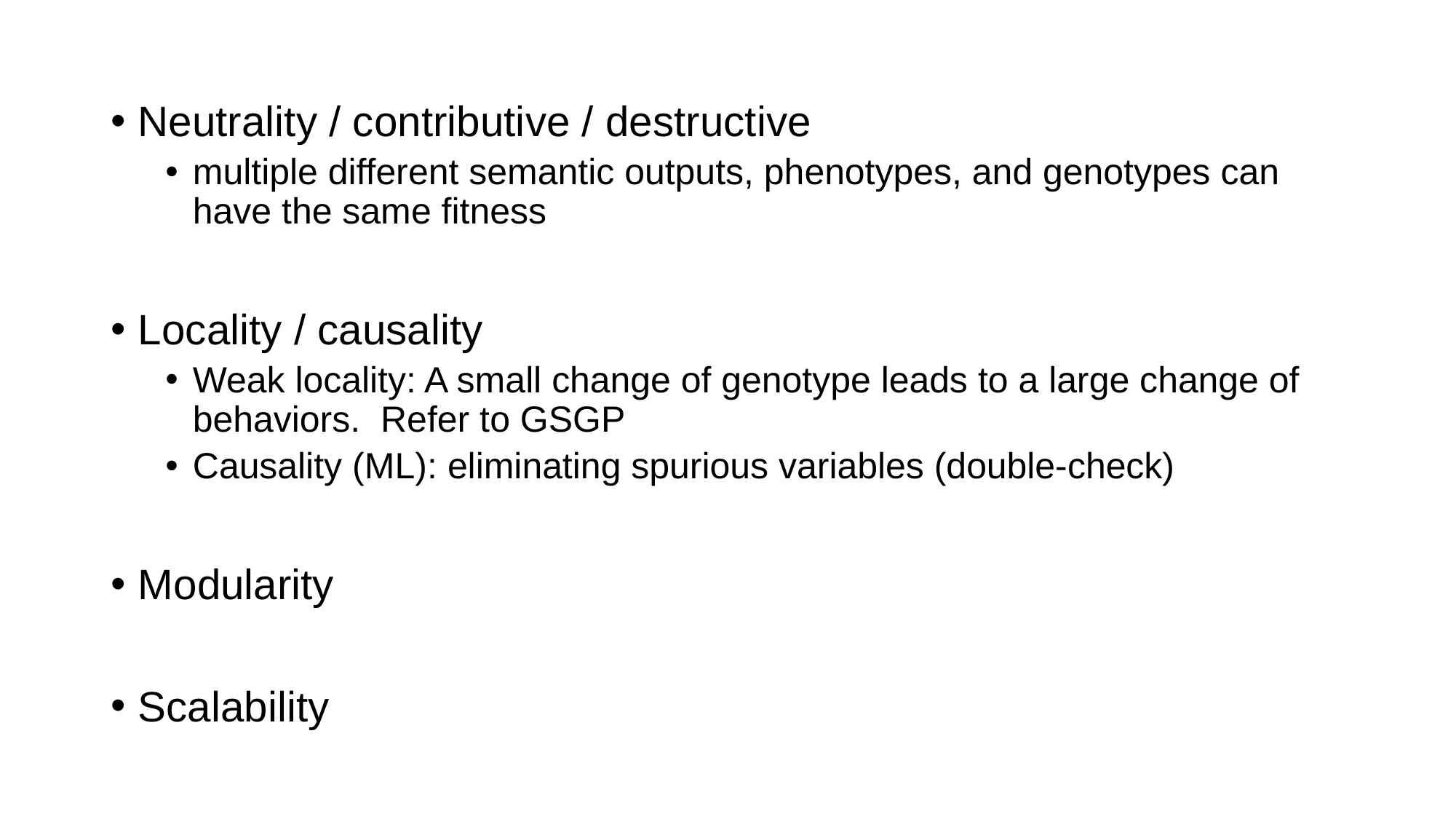

Neutrality / contributive / destructive
multiple different semantic outputs, phenotypes, and genotypes can have the same fitness

Locality / causality
Weak locality: A small change of genotype leads to a large change of behaviors.  Refer to GSGP
Causality (ML): eliminating spurious variables (double-check)

Modularity

Scalability